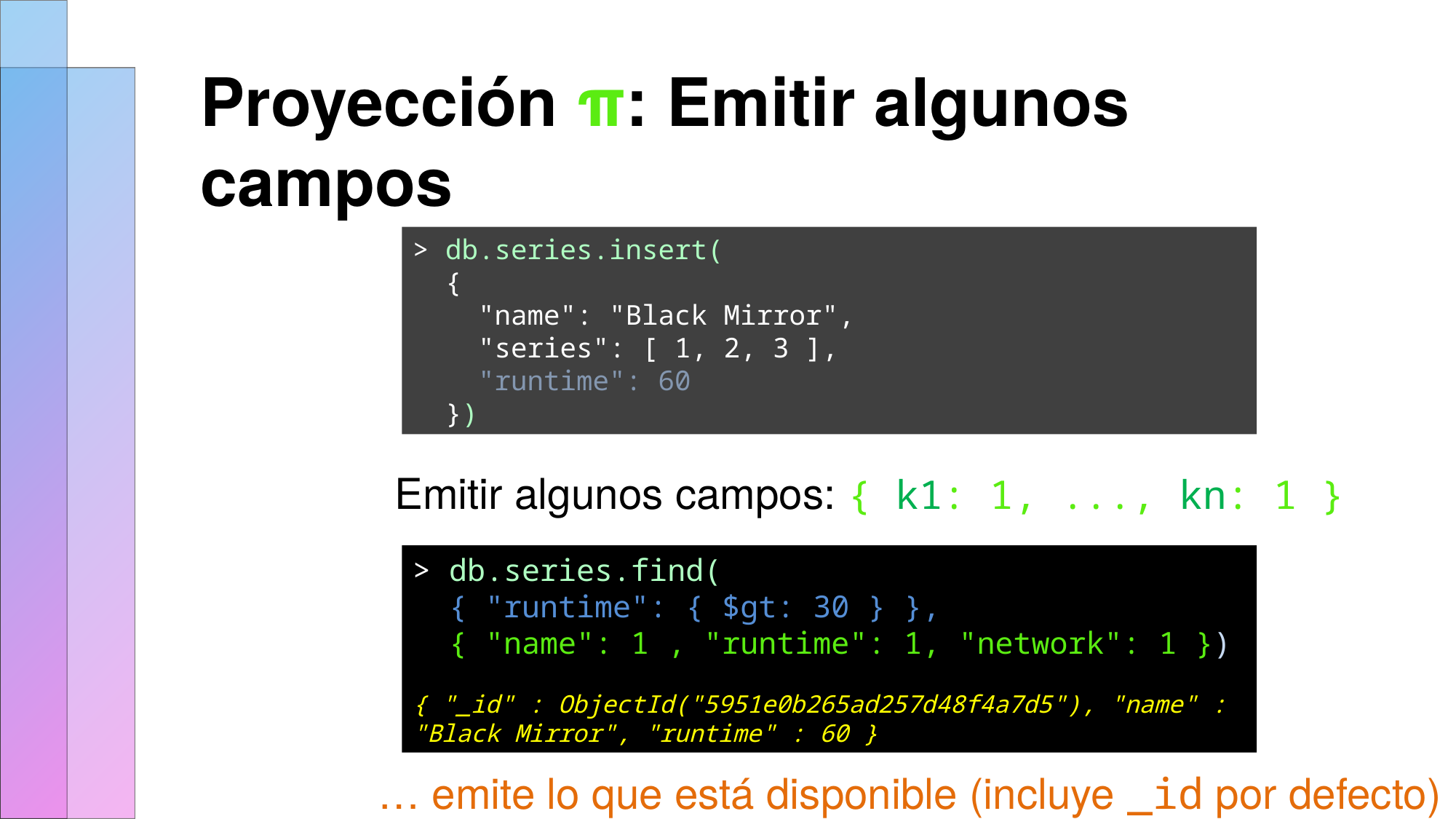

# Proyección π: Emitir algunos campos
> db.series.insert(
  {
    "name": "Black Mirror",
    "series": [ 1, 2, 3 ],
    "runtime": 60
  })
Emitir algunos campos: { k1: 1, ..., kn: 1 }
> db.series.find(
  { "runtime": { $gt: 30 } },
  { "name": 1 , "runtime": 1, "network": 1 })

{ "_id" : ObjectId("5951e0b265ad257d48f4a7d5"), "name" : "Black Mirror", "runtime" : 60 }
… emite lo que está disponible (incluye _id por defecto)